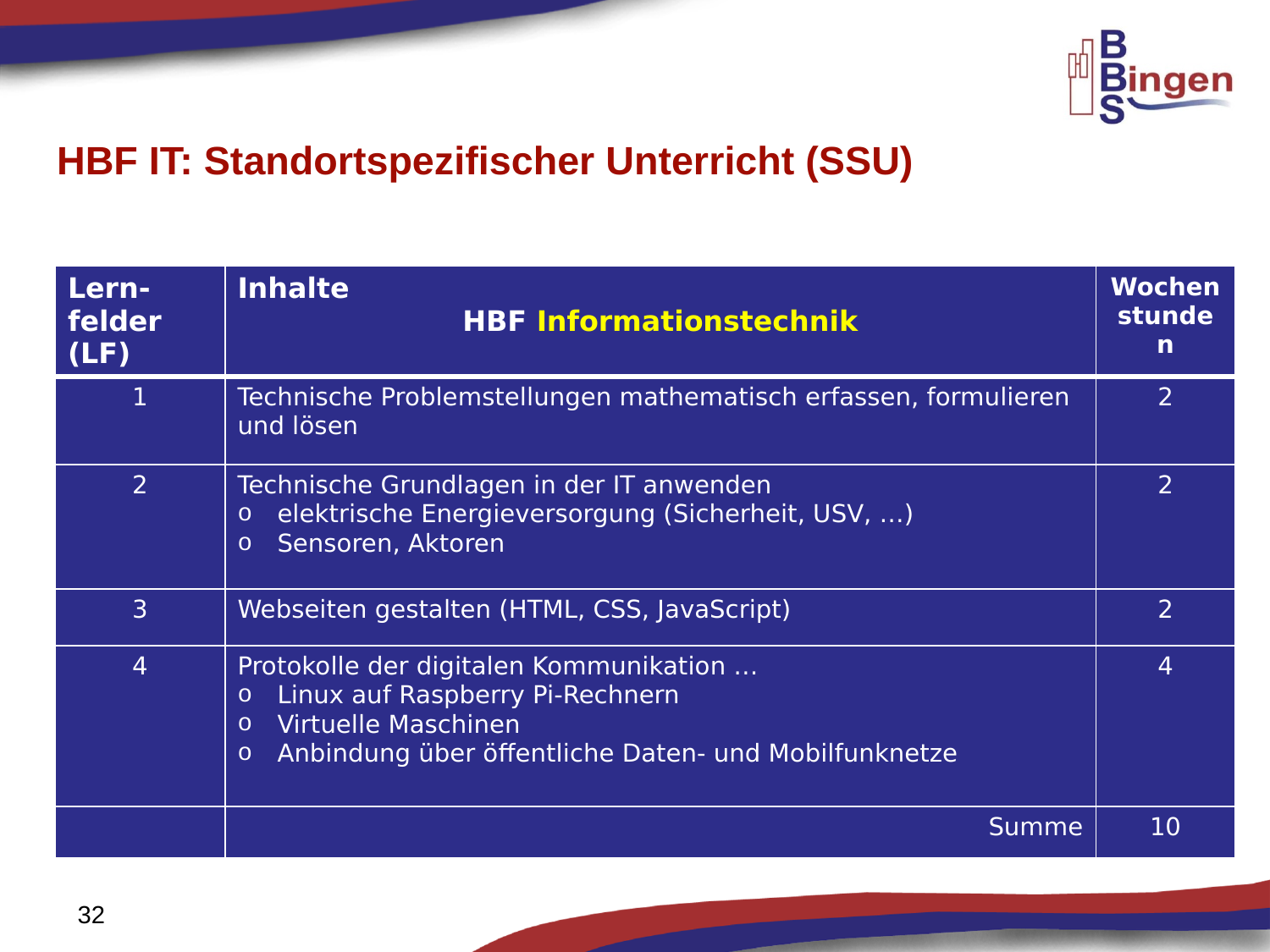

HBF IT: Standortspezifischer Unterricht (SSU)

| Lern-felder (LF) | Inhalte HBF Informationstechnik | Wochenstunden |
| --- | --- | --- |
| 1 | Technische Problemstellungen mathematisch erfassen, formulieren und lösen | 2 |
| 2 | Technische Grundlagen in der IT anwenden elektrische Energieversorgung (Sicherheit, USV, …) Sensoren, Aktoren | 2 |
| 3 | Webseiten gestalten (HTML, CSS, JavaScript) | 2 |
| 4 | Protokolle der digitalen Kommunikation … Linux auf Raspberry Pi-Rechnern Virtuelle Maschinen Anbindung über öffentliche Daten- und Mobilfunknetze | 4 |
|  | Summe | 10 |
32